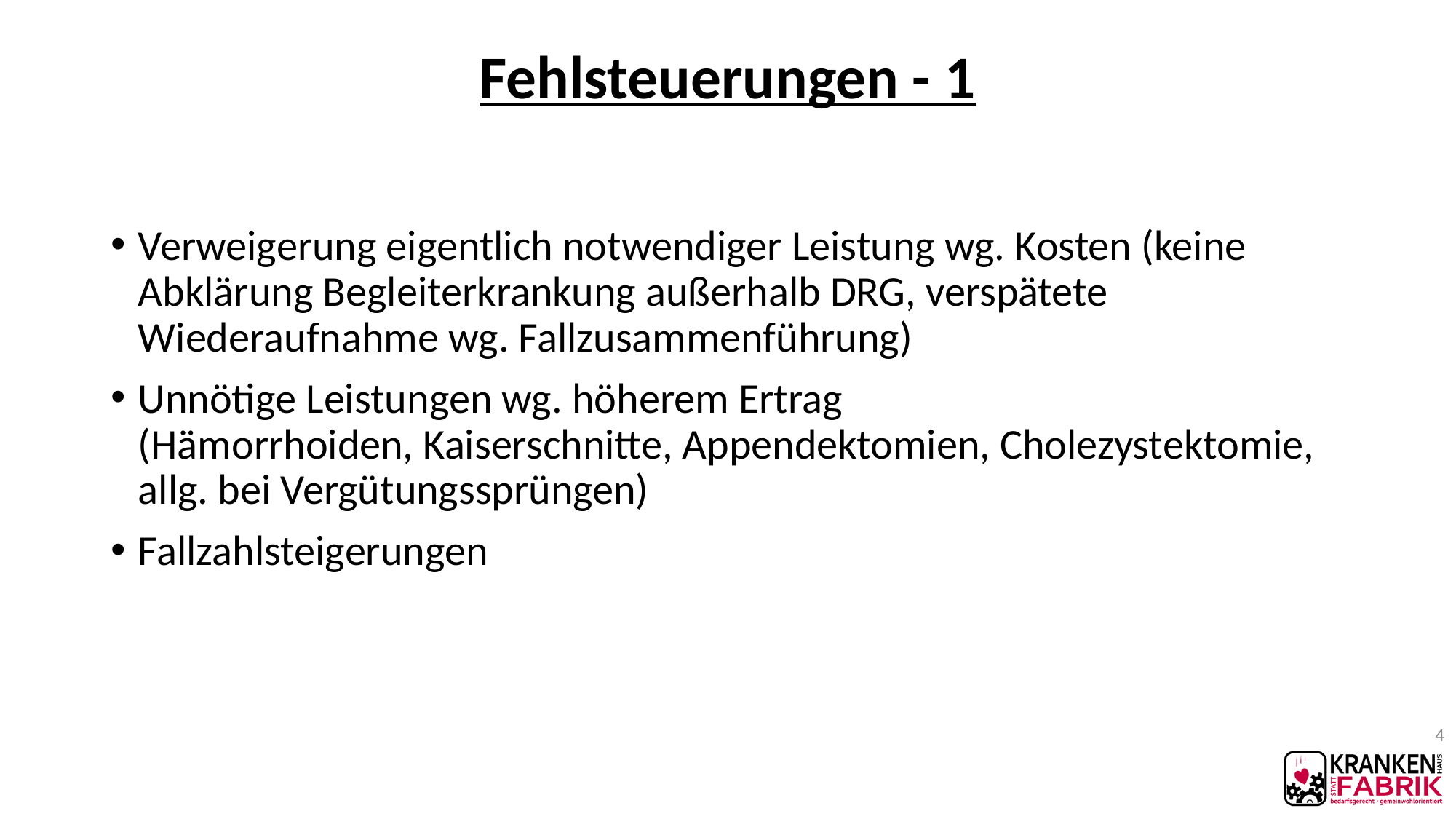

# Fehlsteuerungen - 1
Verweigerung eigentlich notwendiger Leistung wg. Kosten (keine Abklärung Begleiterkrankung außerhalb DRG, verspätete Wiederaufnahme wg. Fallzusammenführung)
Unnötige Leistungen wg. höherem Ertrag
(Hämorrhoiden, Kaiserschnitte, Appendektomien, Cholezystektomie, allg. bei Vergütungssprüngen)
Fallzahlsteigerungen
4